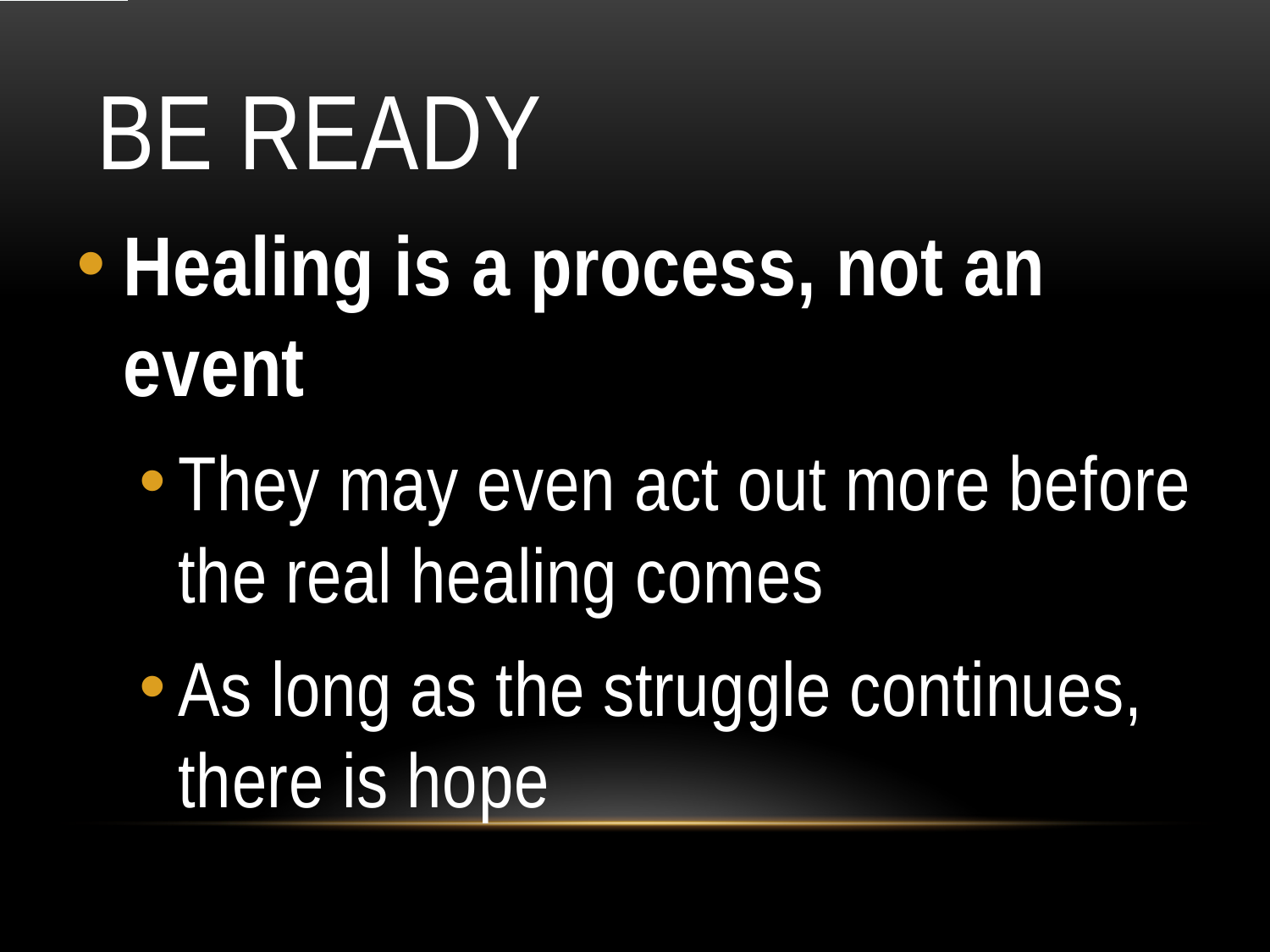

# Be Ready
Healing is a process, not an event
They may even act out more before the real healing comes
As long as the struggle continues, there is hope